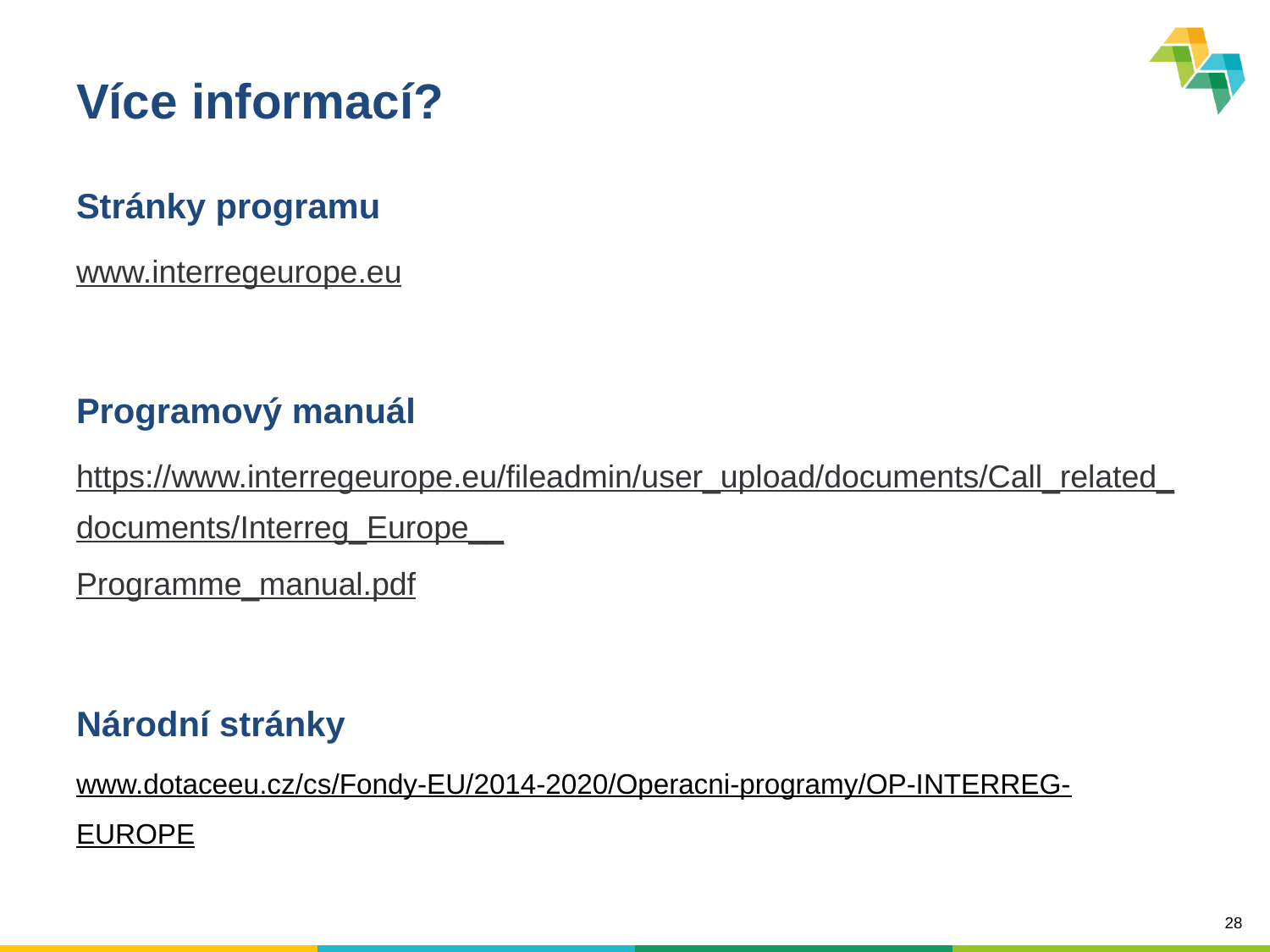

# Více informací?
Stránky programu
www.interregeurope.eu

Programový manuál
https://www.interregeurope.eu/fileadmin/user_upload/documents/Call_related_documents/Interreg_Europe__Programme_manual.pdf

Národní stránky
www.dotaceeu.cz/cs/Fondy-EU/2014-2020/Operacni-programy/OP-INTERREG-EUROPE